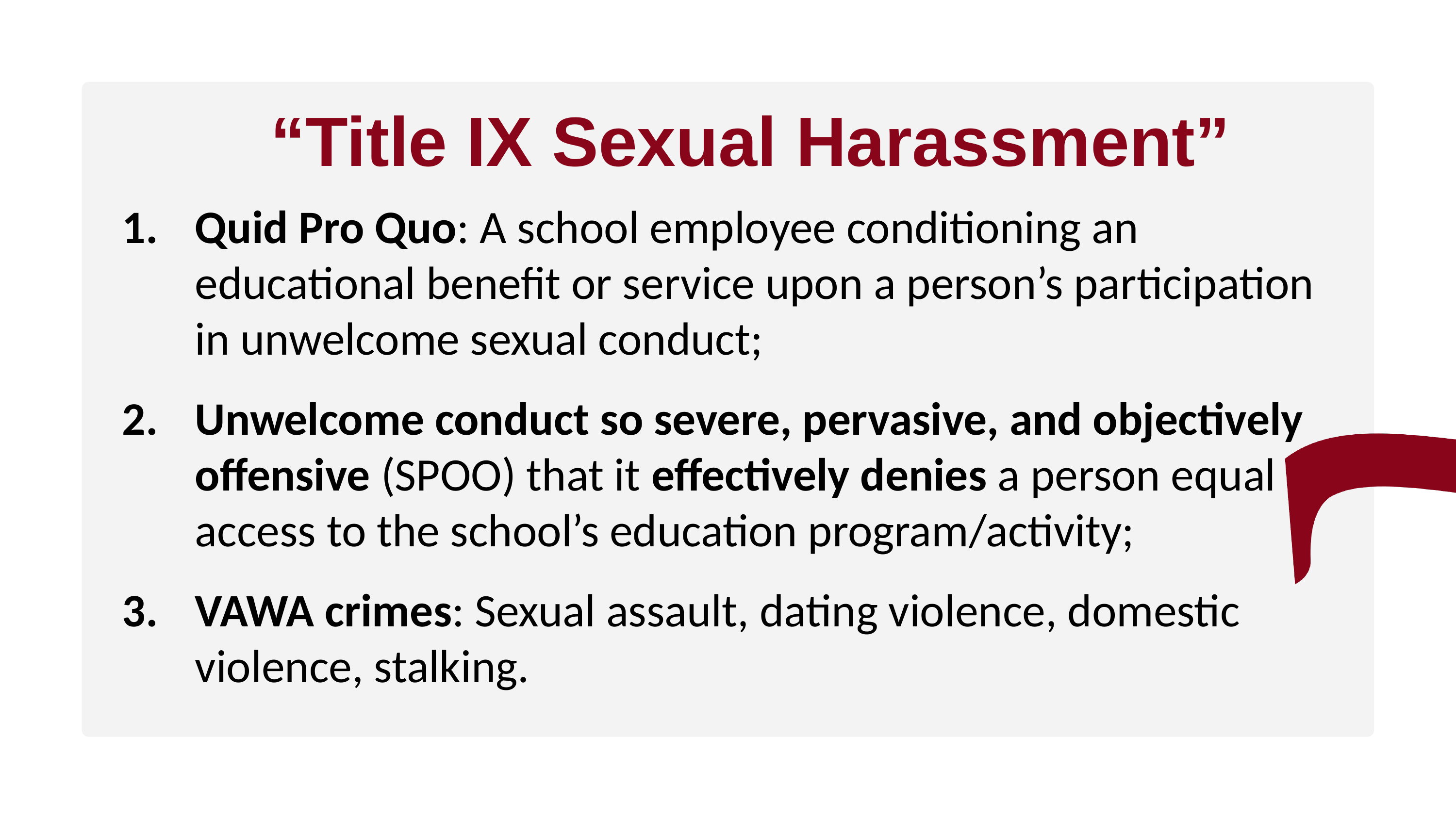

“Title IX Sexual Harassment”
Quid Pro Quo: A school employee conditioning an educational benefit or service upon a person’s participation in unwelcome sexual conduct;

Unwelcome conduct so severe, pervasive, and objectively offensive (SPOO) that it effectively denies a person equal access to the school’s education program/activity;

VAWA crimes: Sexual assault, dating violence, domestic violence, stalking.